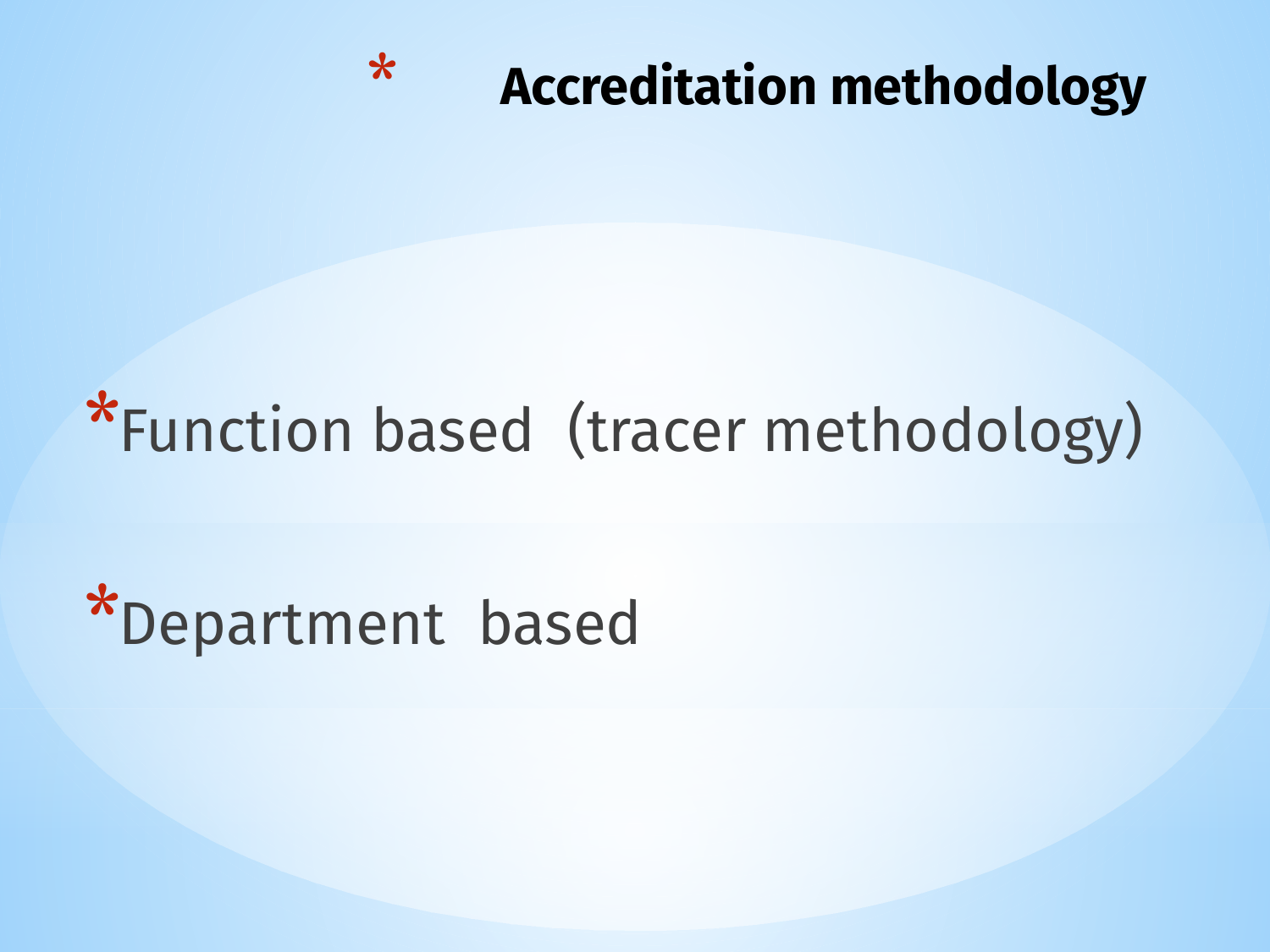

# Accreditation methodology
Function based  (tracer methodology)
Department  based